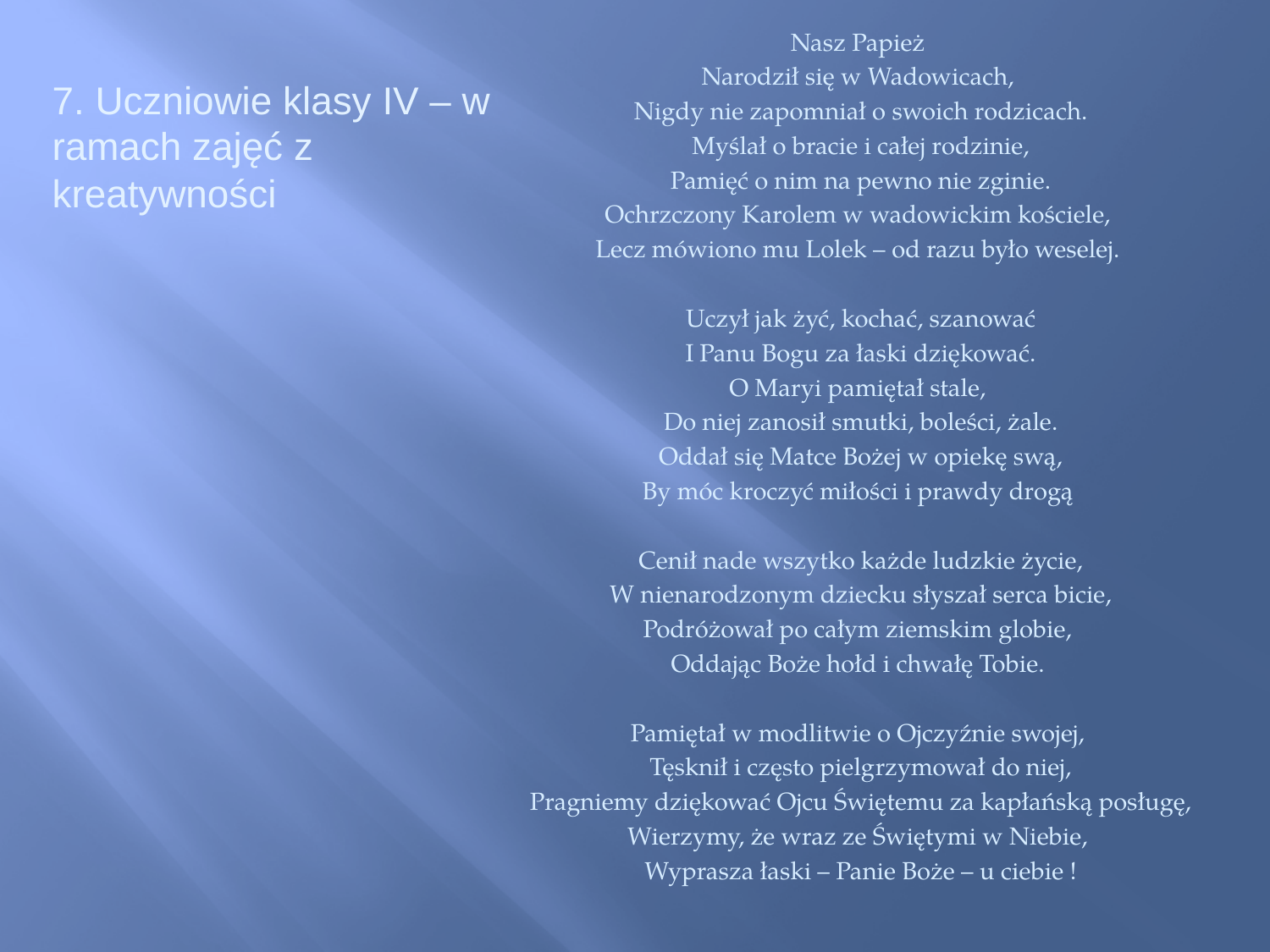

Nasz Papież
Narodził się w Wadowicach,
Nigdy nie zapomniał o swoich rodzicach.
Myślał o bracie i całej rodzinie,
Pamięć o nim na pewno nie zginie.
Ochrzczony Karolem w wadowickim kościele,
Lecz mówiono mu Lolek – od razu było weselej.

Uczył jak żyć, kochać, szanować
I Panu Bogu za łaski dziękować.
O Maryi pamiętał stale,
Do niej zanosił smutki, boleści, żale.
Oddał się Matce Bożej w opiekę swą,
By móc kroczyć miłości i prawdy drogą

Cenił nade wszytko każde ludzkie życie,
W nienarodzonym dziecku słyszał serca bicie,
Podróżował po całym ziemskim globie,
Oddając Boże hołd i chwałę Tobie.

Pamiętał w modlitwie o Ojczyźnie swojej,
Tęsknił i często pielgrzymował do niej,
Pragniemy dziękować Ojcu Świętemu za kapłańską posługę,
Wierzymy, że wraz ze Świętymi w Niebie,
Wyprasza łaski – Panie Boże – u ciebie !

# 7. Uczniowie klasy IV – w ramach zajęć z kreatywności